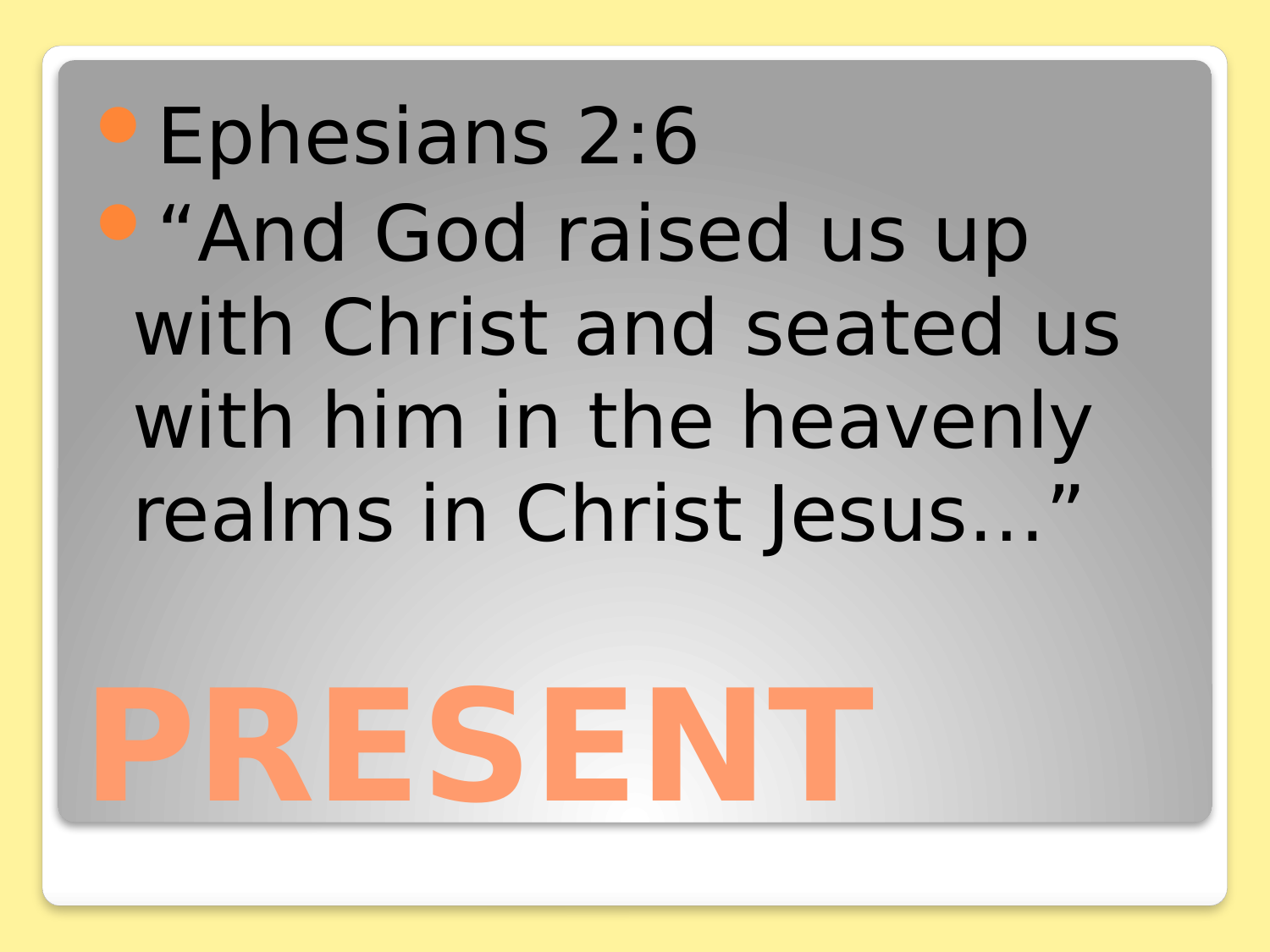

Ephesians 2:6
“And God raised us up with Christ and seated us with him in the heavenly realms in Christ Jesus…”
# PRESENT